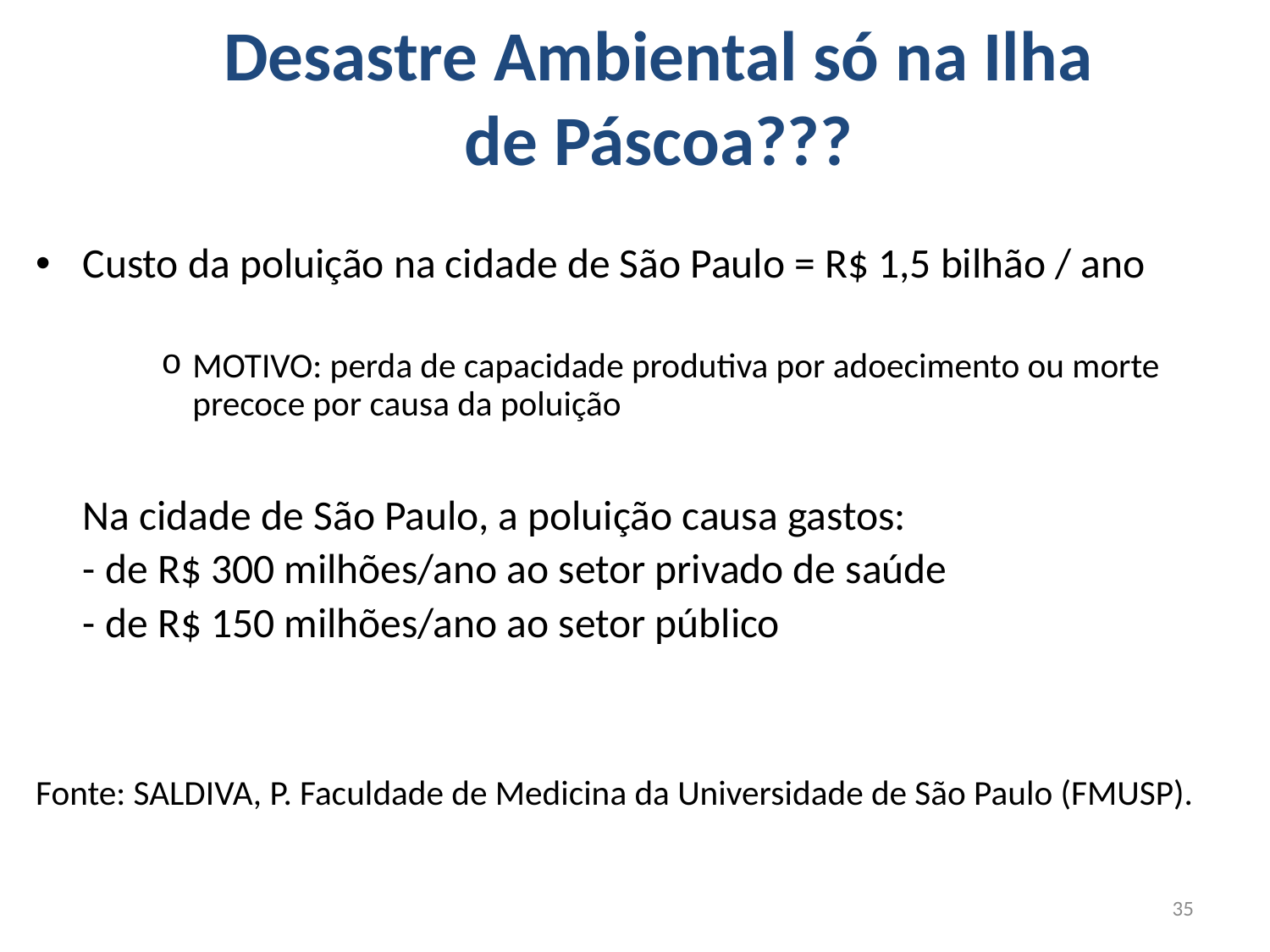

Desastre Ambiental só na Ilha de Páscoa???
Custo da poluição na cidade de São Paulo = R$ 1,5 bilhão / ano

MOTIVO: perda de capacidade produtiva por adoecimento ou morte precoce por causa da poluição

	Na cidade de São Paulo, a poluição causa gastos:
		- de R$ 300 milhões/ano ao setor privado de saúde
		- de R$ 150 milhões/ano ao setor público

Fonte: SALDIVA, P. Faculdade de Medicina da Universidade de São Paulo (FMUSP).
35